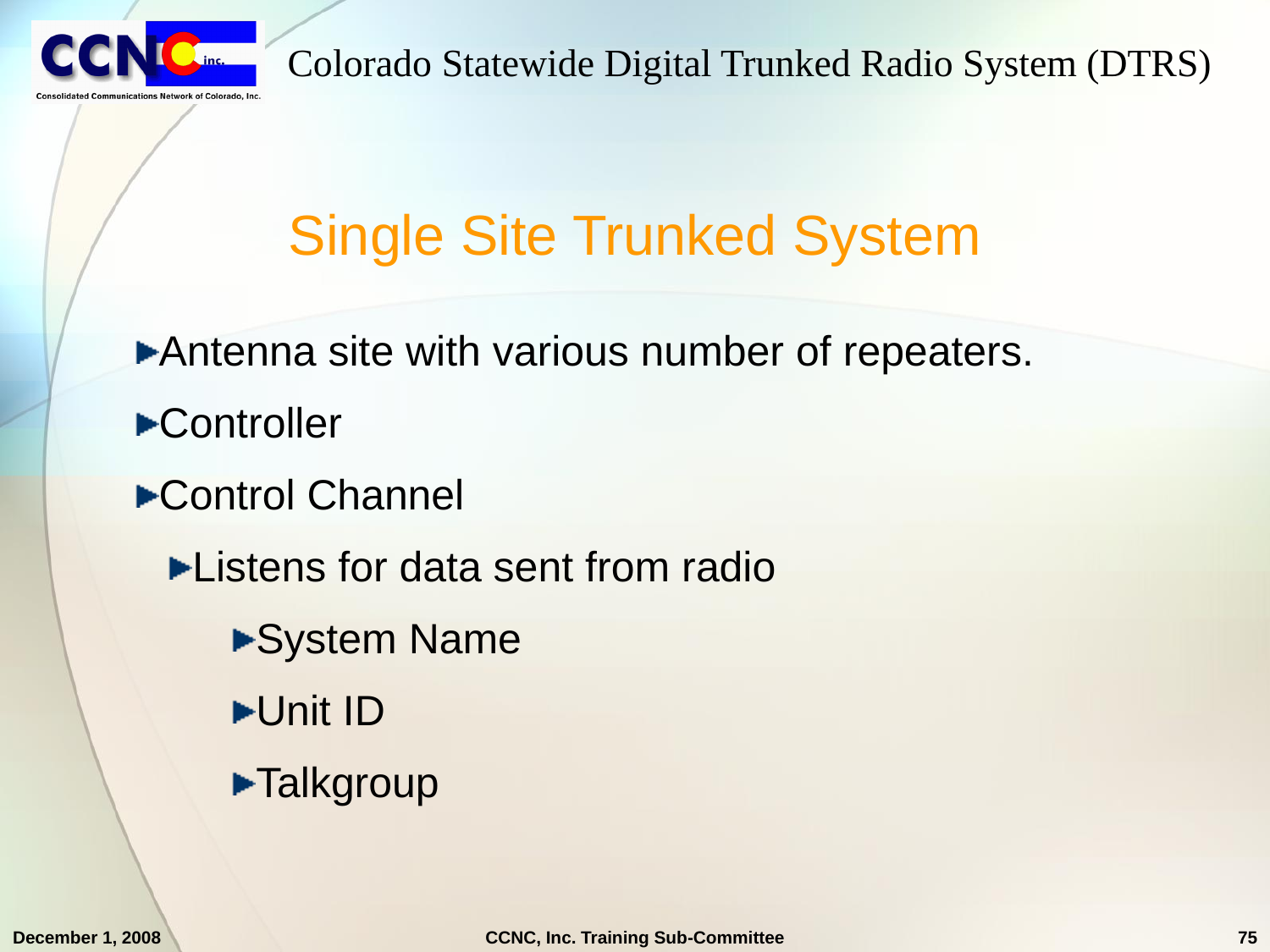

# Single Site Trunked System
Antenna site with various number of repeaters.
Controller
Control Channel
Listens for data sent from radio
System Name
Unit ID
Talkgroup
December 1, 2008
CCNC, Inc. Training Sub-Committee
75